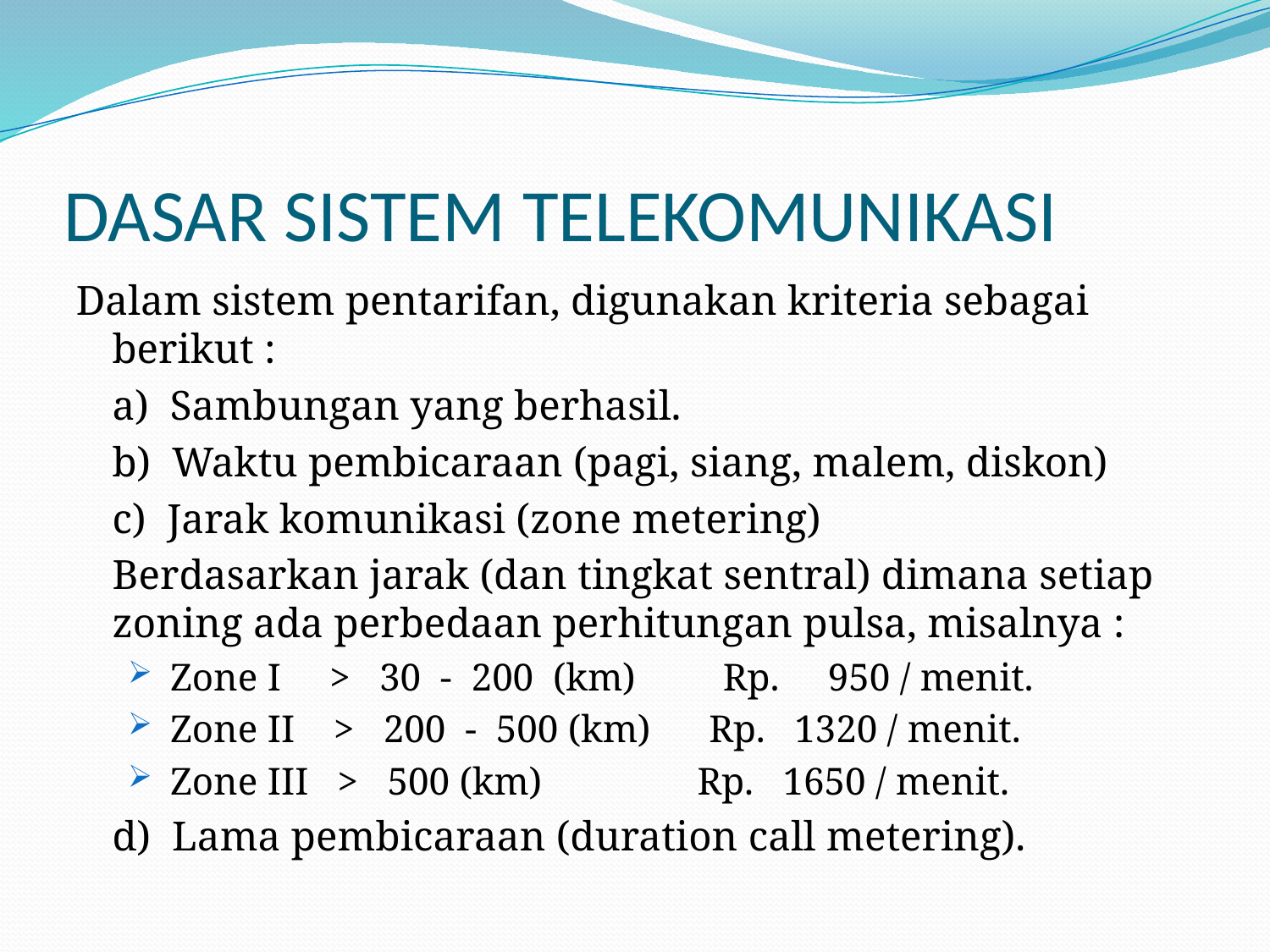

# DASAR SISTEM TELEKOMUNIKASI
Dalam sistem pentarifan, digunakan kriteria sebagai berikut :
	a)  Sambungan yang berhasil.
	b)  Waktu pembicaraan (pagi, siang, malem, diskon)
	c)  Jarak komunikasi (zone metering)
	Berdasarkan jarak (dan tingkat sentral) dimana setiap  zoning ada perbedaan perhitungan pulsa, misalnya :
 Zone I     >   30  -  200  (km)         Rp.     950 / menit.
 Zone II    >   200  -  500 (km)      Rp.   1320 / menit.
 Zone III   >   500 (km)                Rp.   1650 / menit.
	d)  Lama pembicaraan (duration call metering).